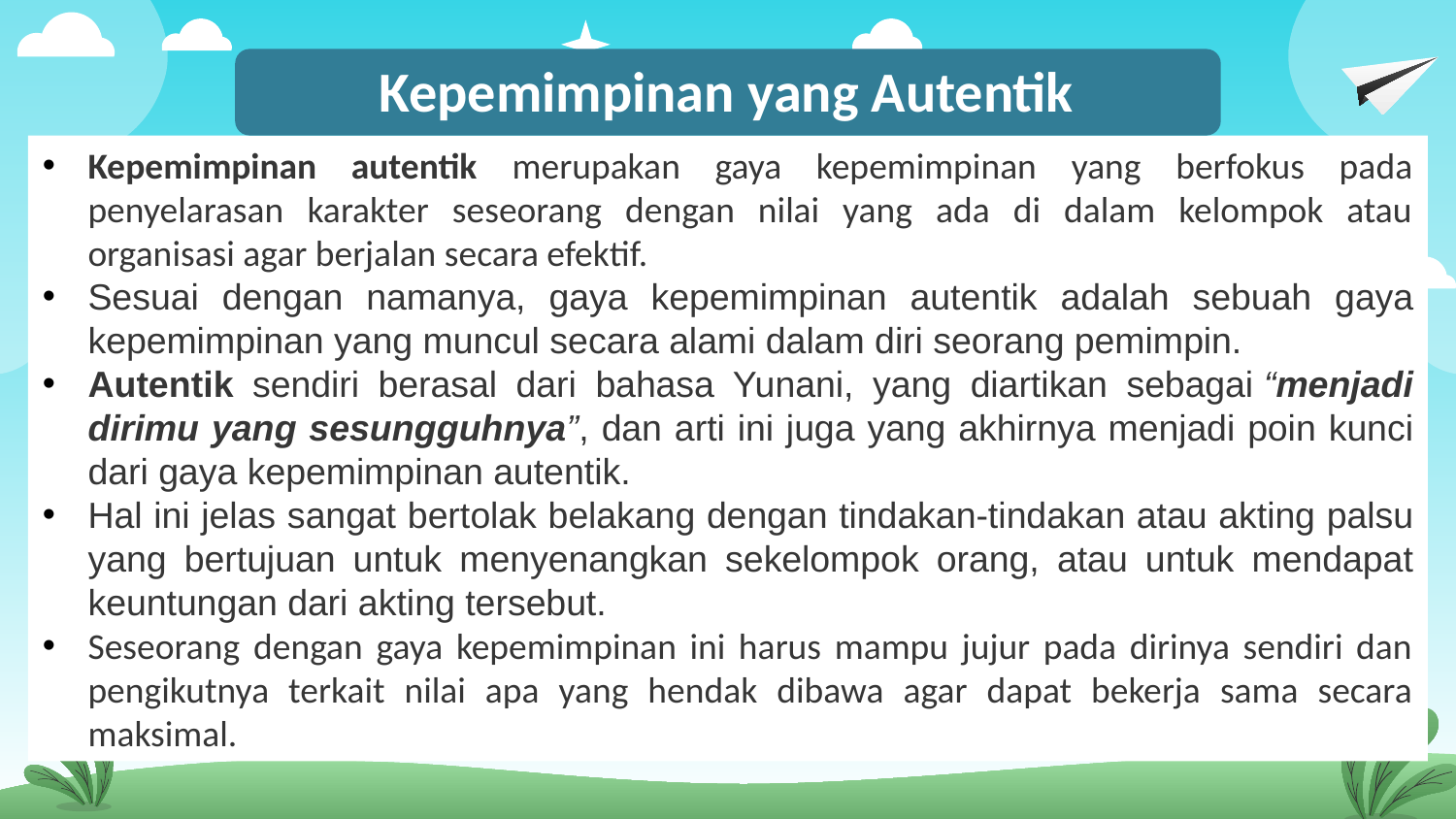

Kepemimpinan yang Autentik

Kepemimpinan autentik merupakan gaya kepemimpinan yang berfokus pada penyelarasan karakter seseorang dengan nilai yang ada di dalam kelompok atau organisasi agar berjalan secara efektif.
Sesuai dengan namanya, gaya kepemimpinan autentik adalah sebuah gaya kepemimpinan yang muncul secara alami dalam diri seorang pemimpin.
Autentik sendiri berasal dari bahasa Yunani, yang diartikan sebagai “menjadi dirimu yang sesungguhnya”, dan arti ini juga yang akhirnya menjadi poin kunci dari gaya kepemimpinan autentik.
Hal ini jelas sangat bertolak belakang dengan tindakan-tindakan atau akting palsu yang bertujuan untuk menyenangkan sekelompok orang, atau untuk mendapat keuntungan dari akting tersebut.
Seseorang dengan gaya kepemimpinan ini harus mampu jujur pada dirinya sendiri dan pengikutnya terkait nilai apa yang hendak dibawa agar dapat bekerja sama secara maksimal.